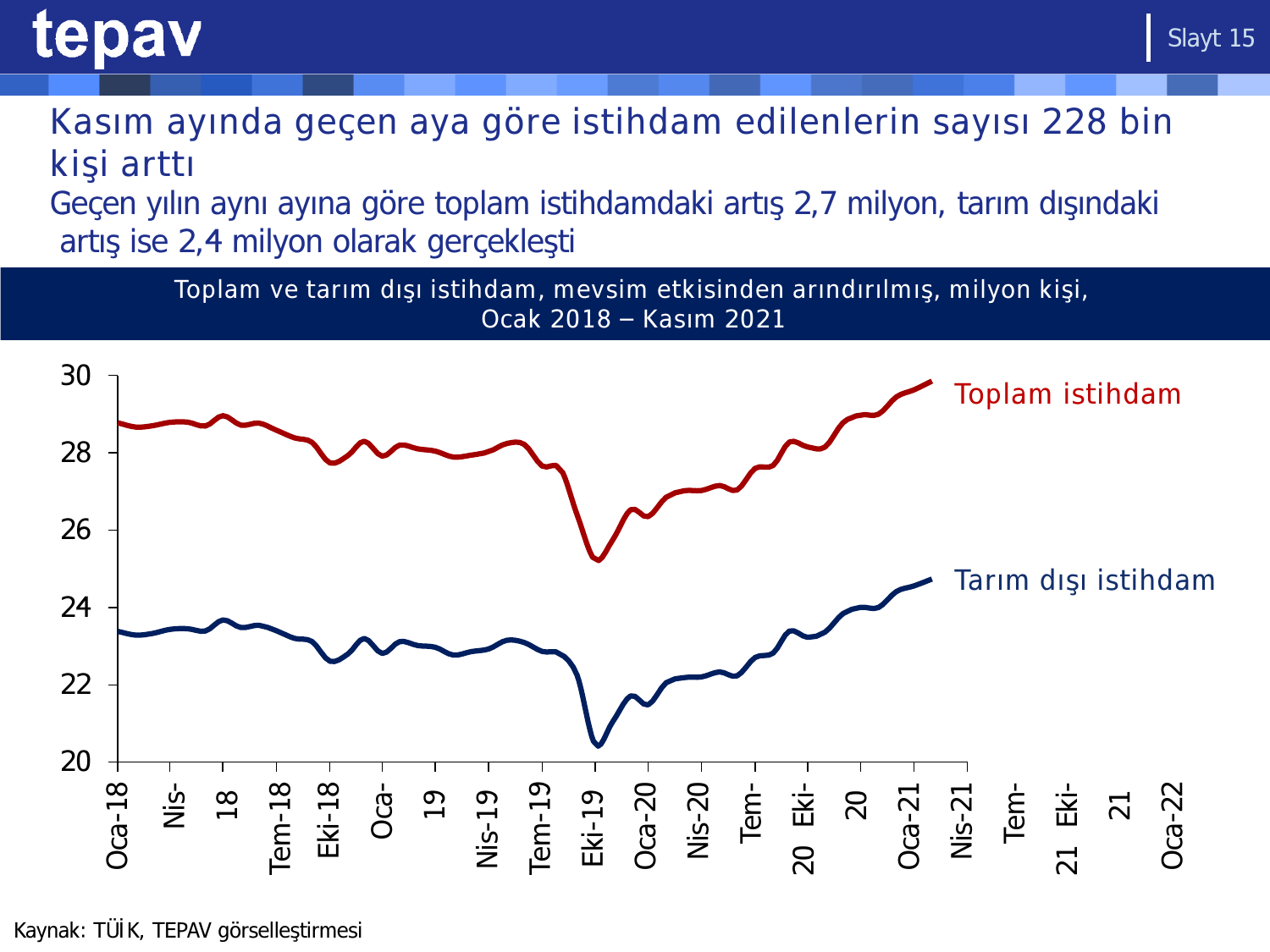

Slayt 15
# Kasım ayında geçen aya göre istihdam edilenlerin sayısı 228 bin
kişi arttı
Geçen yılın aynı ayına göre toplam istihdamdaki artış 2,7 milyon, tarım dışındaki  artış ise 2,4 milyon olarak gerçekleşti
Toplam ve tarım dışı istihdam, mevsim etkisinden arındırılmış, milyon kişi,  Ocak 2018 – Kasım 2021

30
Toplam istihdam

28

26
Tarım dışı istihdam
24

22

20
Oca-18
Nis-18  Tem-18
Eki-18
Oca-19  Nis-19  Tem-19  Eki-19  Oca-20  Nis-20  Tem-20  Eki-20  Oca-21  Nis-21  Tem-21  Eki-21  Oca-22
Kaynak: TÜİK, TEPAV görselleştirmesi